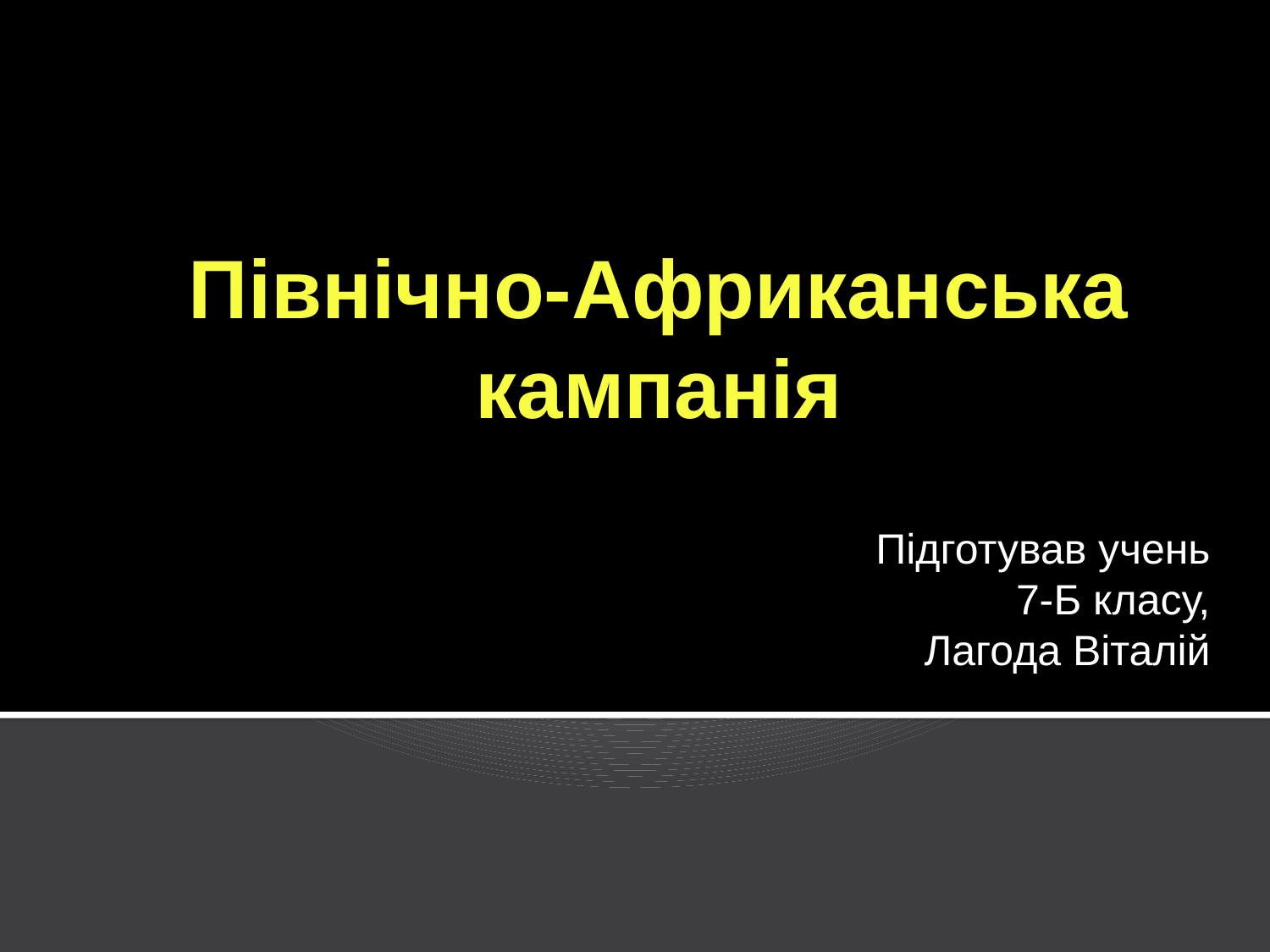

# Північно-Африканська кампанія
Підготував учень
7-Б класу,
Лагода Віталій